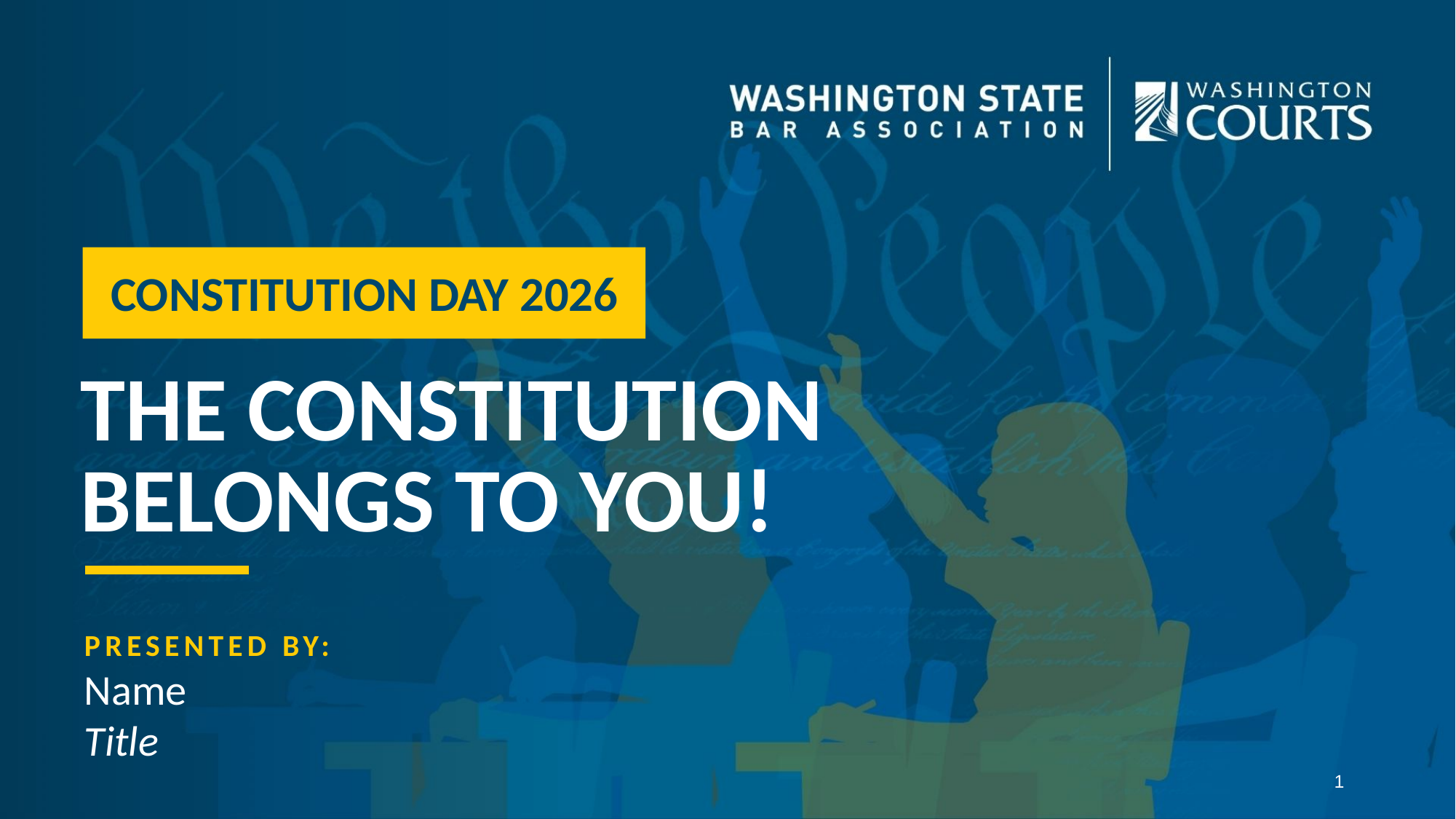

CONSTITUTION DAY 2026
the constitution belongs to you!
Presented by:
Name
Title
1